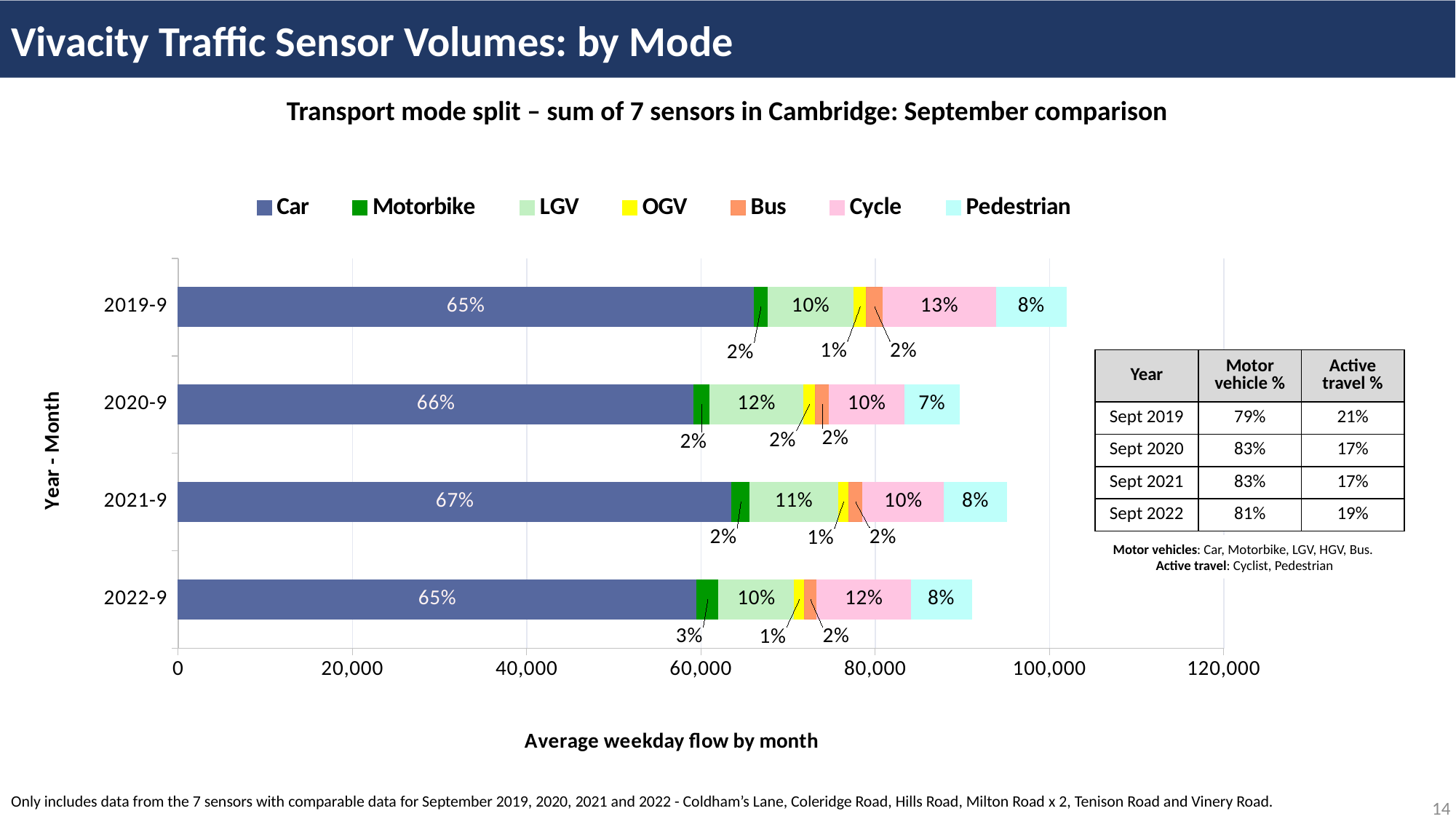

Vivacity Traffic Sensor Volumes: by Mode

Transport mode split – sum of 7 sensors in Cambridge: September comparison

### Chart

| Category | Car | Motorbike | LGV | OGV | Bus | Cycle | Pedestrian |
|---|---|---|---|---|---|---|---|
| 2019-9 | 66066.41666666667 | 1654.8333333333333 | 9807.791666666666 | 1469.2916666666667 | 1875.4583333333335 | 13035.75 | 8011.333333333333 |
| 2020-9 | 59205.21428571428 | 1807.5 | 10740.142857142859 | 1375.5714285714287 | 1618.7142857142856 | 8616.928571428572 | 6333.642857142858 |
| 2021-9 | 63555.5 | 2056.5 | 10156.714285714286 | 1167.142857142857 | 1642.2142857142853 | 9354.285714285714 | 7188.071428571429 |
| 2022-9 | 59533.6153846154 | 2515.6153846153843 | 8683.923076923078 | 1123.2307692307693 | 1444.3076923076924 | 10848.307692307693 | 6894.6923076923085 |
| Year | Motor vehicle % | Active travel % |
| --- | --- | --- |
| Sept 2019 | 79% | 21% |
| Sept 2020 | 83% | 17% |
| Sept 2021 | 83% | 17% |
| Sept 2022 | 81% | 19% |
Motor vehicles: Car, Motorbike, LGV, HGV, Bus.
Active travel: Cyclist, Pedestrian
Only includes data from the 7 sensors with comparable data for September 2019, 2020, 2021 and 2022 - Coldham’s Lane, Coleridge Road, Hills Road, Milton Road x 2, Tenison Road and Vinery Road.
14